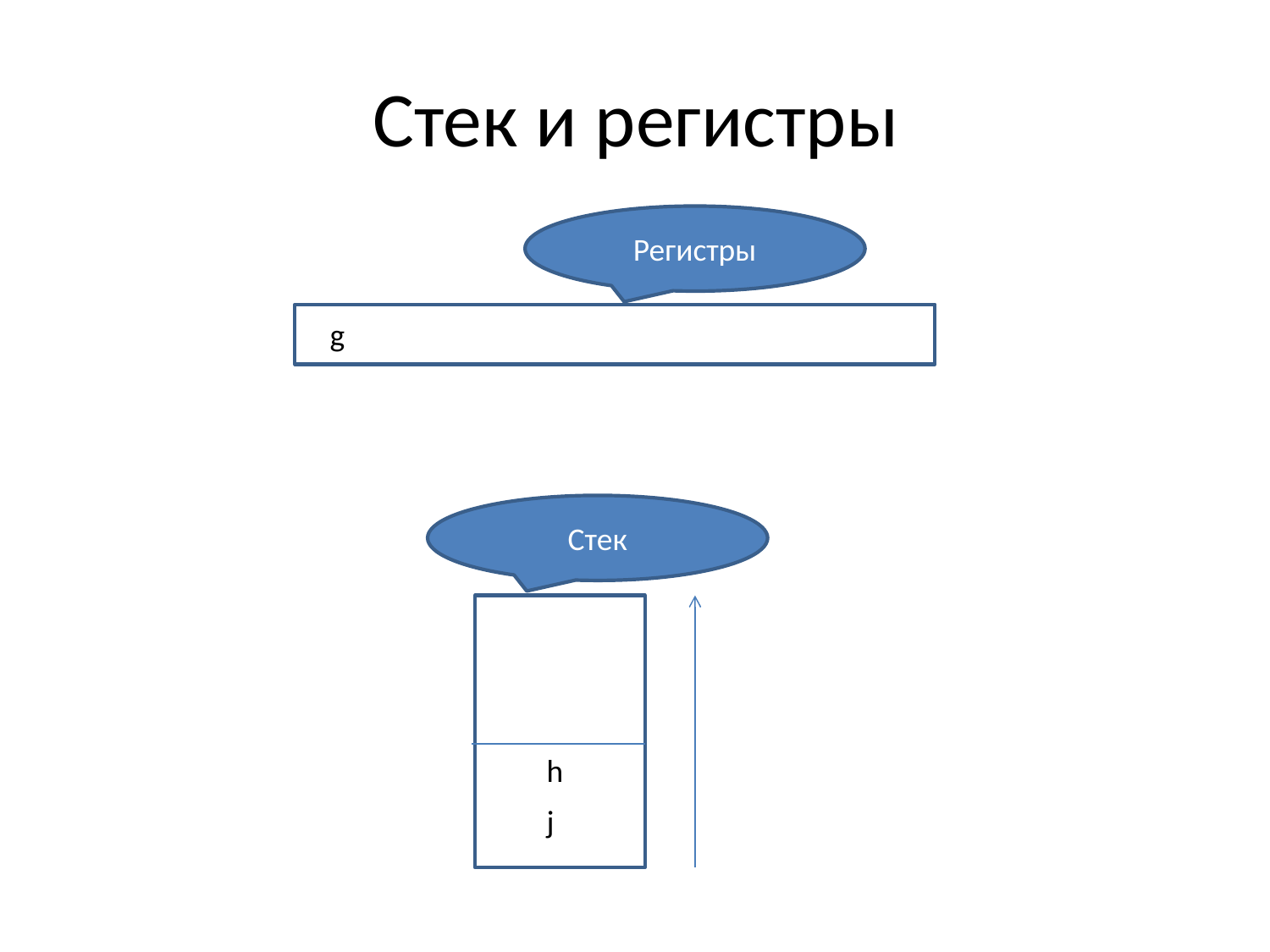

# Стек и регистры
Регистры

g
Стек

h
j